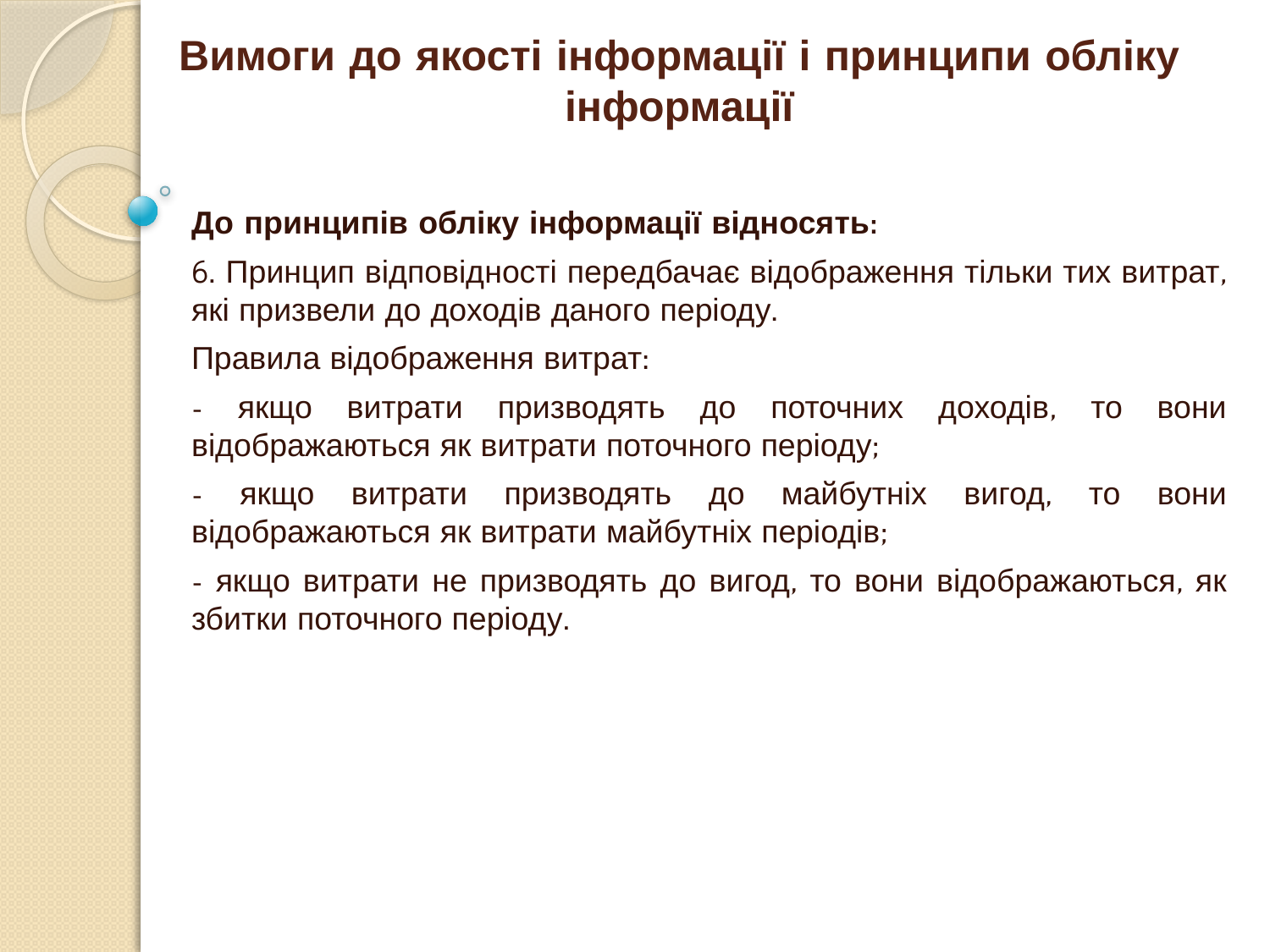

# Вимоги до якості інформації і принципи обліку інформації
До принципів обліку інформації відносять:
6. Принцип відповідності передбачає відображення тільки тих витрат, які призвели до доходів даного періоду.
Правила відображення витрат:
- якщо витрати призводять до поточних доходів, то вони відображаються як витрати поточного періоду;
- якщо витрати призводять до майбутніх вигод, то вони відображаються як витрати майбутніх періодів;
- якщо витрати не призводять до вигод, то вони відображаються, як збитки поточного періоду.